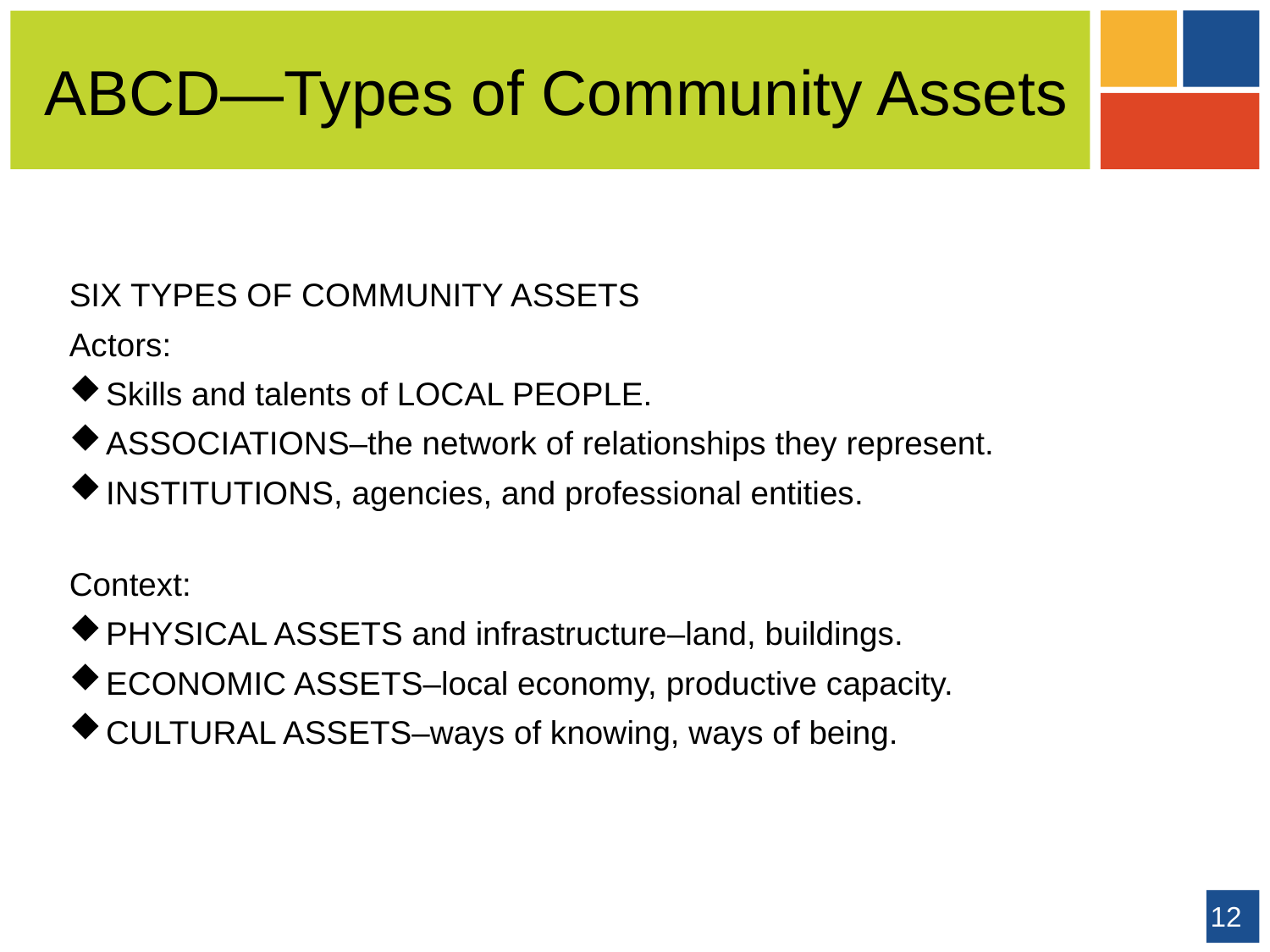

# ABCD—Types of Community Assets
SIX TYPES OF COMMUNITY ASSETS
Actors:
Skills and talents of LOCAL PEOPLE.
ASSOCIATIONS–the network of relationships they represent.
INSTITUTIONS, agencies, and professional entities.

Context:
PHYSICAL ASSETS and infrastructure–land, buildings.
ECONOMIC ASSETS–local economy, productive capacity.
CULTURAL ASSETS–ways of knowing, ways of being.
12